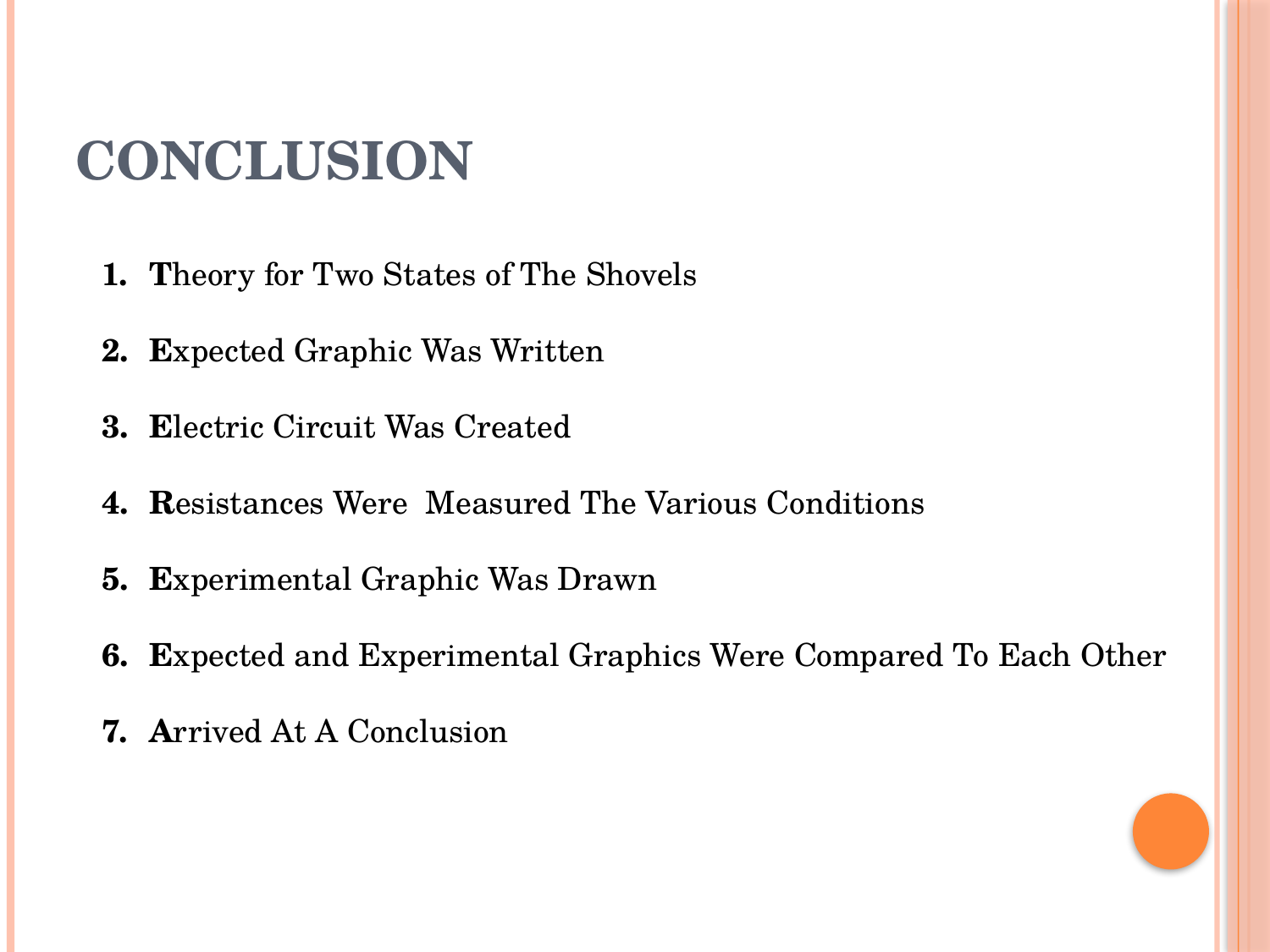

# Conclusion
Theory for Two States of The Shovels

Expected Graphic Was Written

Electric Circuit Was Created

Resistances Were  Measured The Various Conditions

Experimental Graphic Was Drawn

Expected and Experimental Graphics Were Compared To Each Other

Arrived At A Conclusion